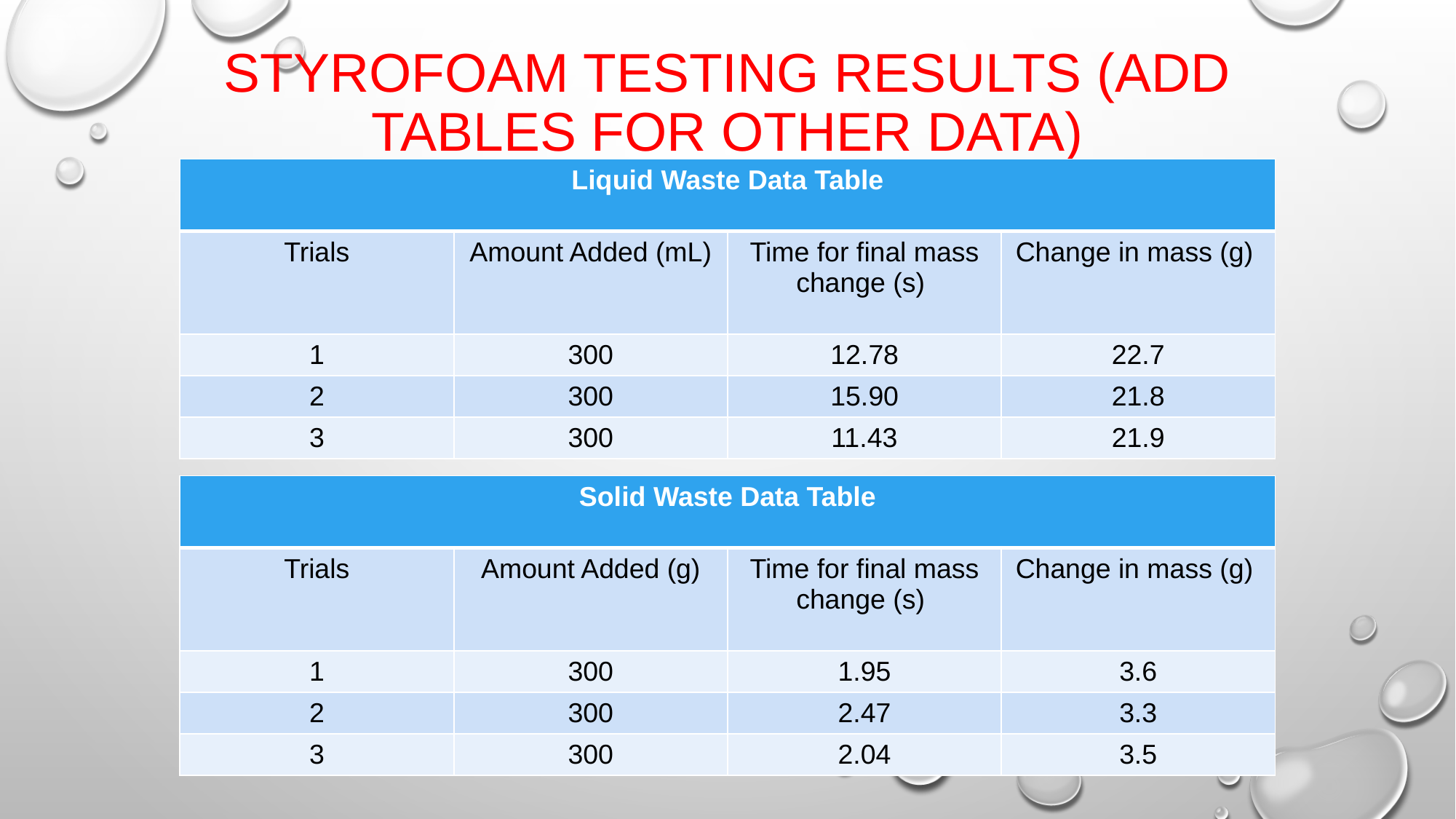

# Styrofoam Testing results (add tables for other data)
| Liquid Waste Data Table |  |  |  |
| --- | --- | --- | --- |
| Trials | Amount Added (mL) | Time for final mass change (s) | Change in mass (g) |
| 1 | 300 | 12.78 | 22.7 |
| 2 | 300 | 15.90 | 21.8 |
| 3 | 300 | 11.43 | 21.9 |
| Solid Waste Data Table |  |  |  |
| --- | --- | --- | --- |
| Trials | Amount Added (g) | Time for final mass change (s) | Change in mass (g) |
| 1 | 300 | 1.95 | 3.6 |
| 2 | 300 | 2.47 | 3.3 |
| 3 | 300 | 2.04 | 3.5 |